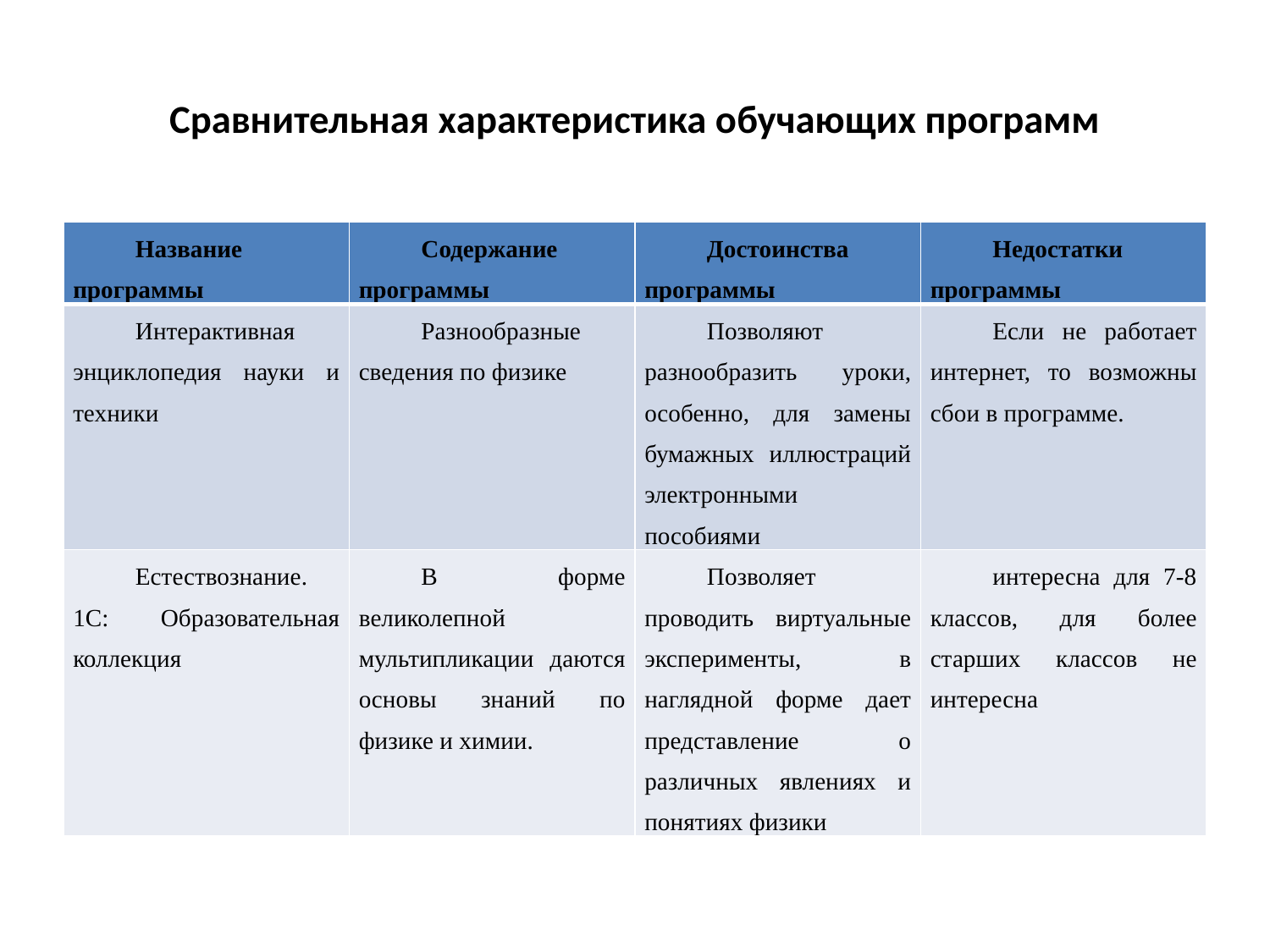

# Сравнительная характеристика обучающих программ
| Название программы | Содержание программы | Достоинства программы | Недостатки программы |
| --- | --- | --- | --- |
| Интерактивная энциклопедия науки и техники | Разнообразные сведения по физике | Позволяют разнообразить уроки, особенно, для замены бумажных иллюстраций электронными пособиями | Если не работает интернет, то возможны сбои в программе. |
| Естествознание. 1С: Образовательная коллекция | В форме великолепной мультипликации даются основы знаний по физике и химии. | Позволяет проводить виртуальные эксперименты, в наглядной форме дает представление о различных явлениях и понятиях физики | интересна для 7-8 классов, для более старших классов не интересна |